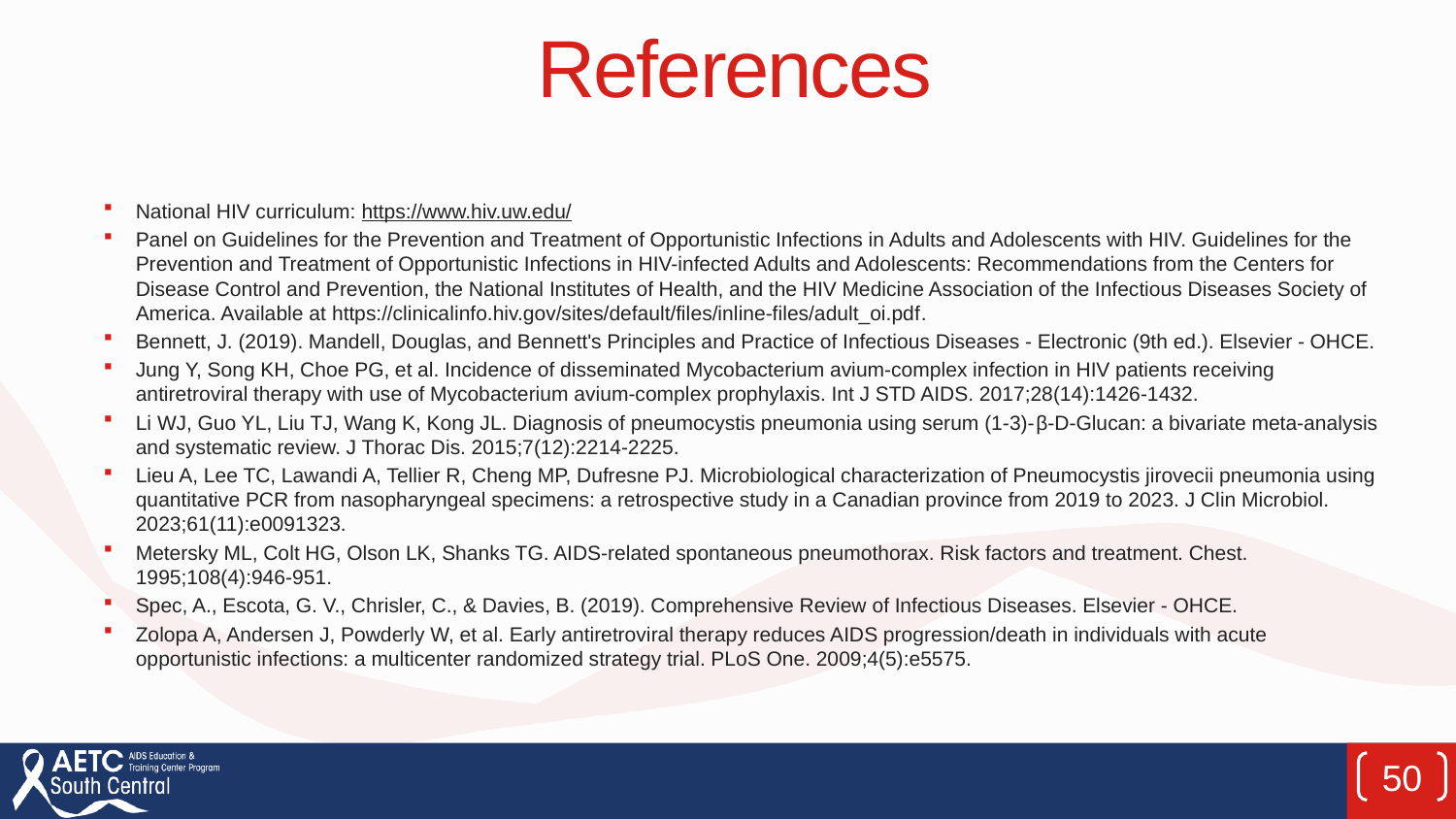

# References
National HIV curriculum: https://www.hiv.uw.edu/
Panel on Guidelines for the Prevention and Treatment of Opportunistic Infections in Adults and Adolescents with HIV. Guidelines for the Prevention and Treatment of Opportunistic Infections in HIV-infected Adults and Adolescents: Recommendations from the Centers for Disease Control and Prevention, the National Institutes of Health, and the HIV Medicine Association of the Infectious Diseases Society of America. Available at https://clinicalinfo.hiv.gov/sites/default/files/inline-files/adult_oi.pdf.
Bennett, J. (2019). Mandell, Douglas, and Bennett's Principles and Practice of Infectious Diseases - Electronic (9th ed.). Elsevier - OHCE.
Jung Y, Song KH, Choe PG, et al. Incidence of disseminated Mycobacterium avium-complex infection in HIV patients receiving antiretroviral therapy with use of Mycobacterium avium-complex prophylaxis. Int J STD AIDS. 2017;28(14):1426-1432.
Li WJ, Guo YL, Liu TJ, Wang K, Kong JL. Diagnosis of pneumocystis pneumonia using serum (1-3)-β-D-Glucan: a bivariate meta-analysis and systematic review. J Thorac Dis. 2015;7(12):2214-2225.
Lieu A, Lee TC, Lawandi A, Tellier R, Cheng MP, Dufresne PJ. Microbiological characterization of Pneumocystis jirovecii pneumonia using quantitative PCR from nasopharyngeal specimens: a retrospective study in a Canadian province from 2019 to 2023. J Clin Microbiol. 2023;61(11):e0091323.
Metersky ML, Colt HG, Olson LK, Shanks TG. AIDS-related spontaneous pneumothorax. Risk factors and treatment. Chest. 1995;108(4):946-951.
Spec, A., Escota, G. V., Chrisler, C., & Davies, B. (2019). Comprehensive Review of Infectious Diseases. Elsevier - OHCE.
Zolopa A, Andersen J, Powderly W, et al. Early antiretroviral therapy reduces AIDS progression/death in individuals with acute opportunistic infections: a multicenter randomized strategy trial. PLoS One. 2009;4(5):e5575.
50